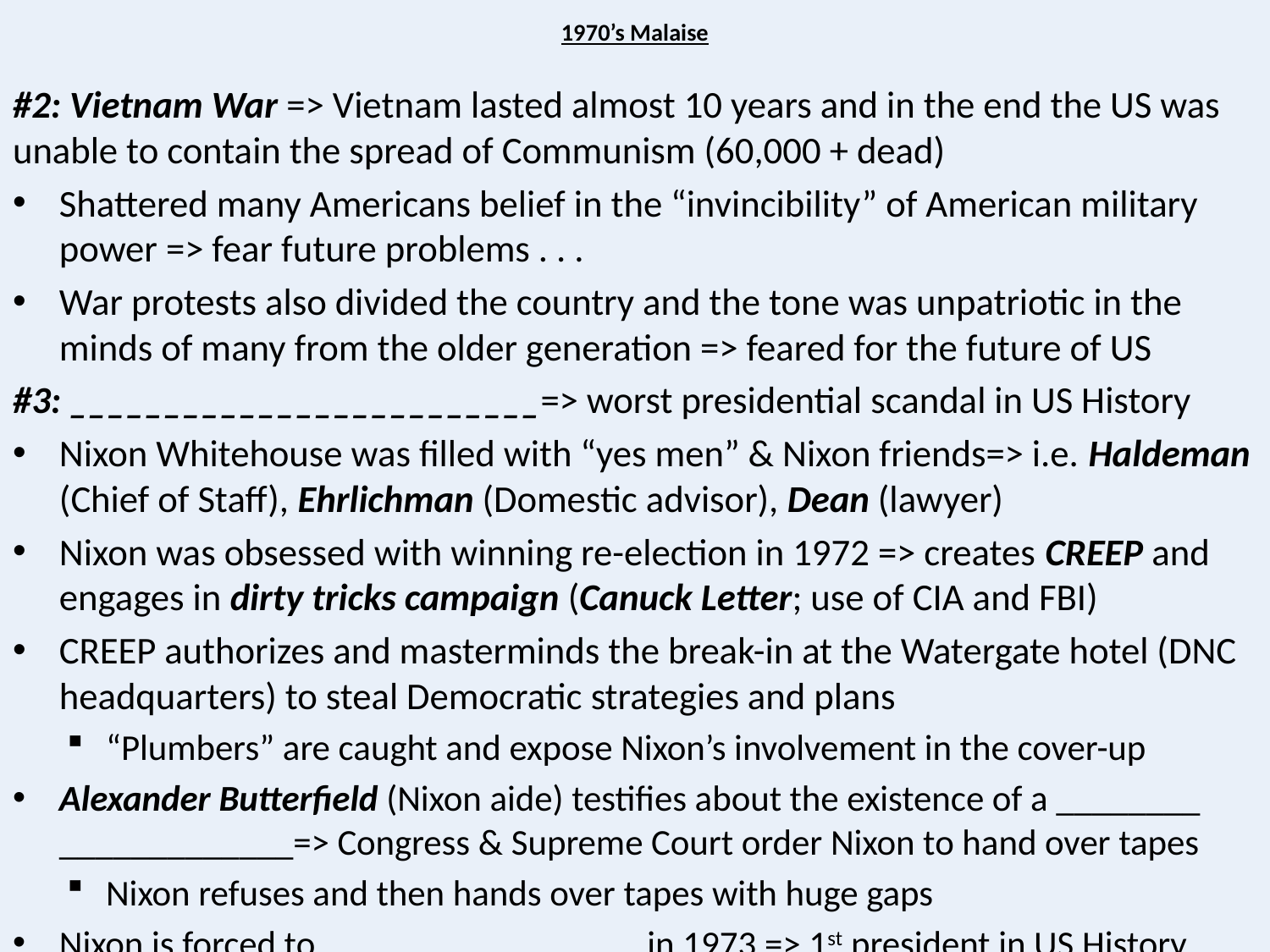

# 1970’s Malaise
#2: Vietnam War => Vietnam lasted almost 10 years and in the end the US was unable to contain the spread of Communism (60,000 + dead)
Shattered many Americans belief in the “invincibility” of American military power => fear future problems . . .
War protests also divided the country and the tone was unpatriotic in the minds of many from the older generation => feared for the future of US
#3: _________________________=> worst presidential scandal in US History
Nixon Whitehouse was filled with “yes men” & Nixon friends=> i.e. Haldeman (Chief of Staff), Ehrlichman (Domestic advisor), Dean (lawyer)
Nixon was obsessed with winning re-election in 1972 => creates CREEP and engages in dirty tricks campaign (Canuck Letter; use of CIA and FBI)
CREEP authorizes and masterminds the break-in at the Watergate hotel (DNC headquarters) to steal Democratic strategies and plans
“Plumbers” are caught and expose Nixon’s involvement in the cover-up
Alexander Butterfield (Nixon aide) testifies about the existence of a ________ _____________=> Congress & Supreme Court order Nixon to hand over tapes
Nixon refuses and then hands over tapes with huge gaps
Nixon is forced to __________________in 1973 => 1st president in US History